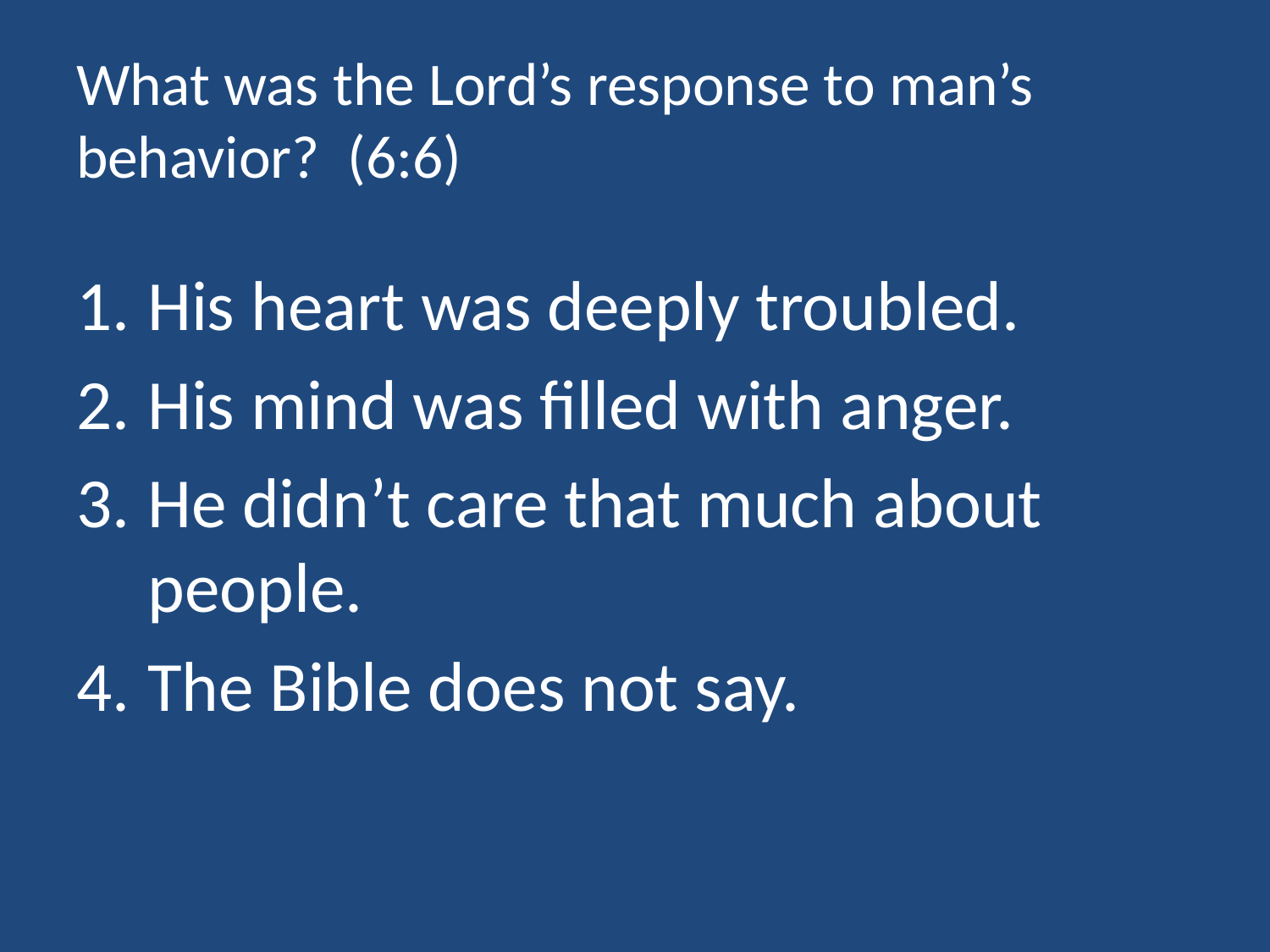

# What was the Lord’s response to man’s behavior?  (6:6)
His heart was deeply troubled.
His mind was filled with anger.
He didn’t care that much about people.
The Bible does not say.